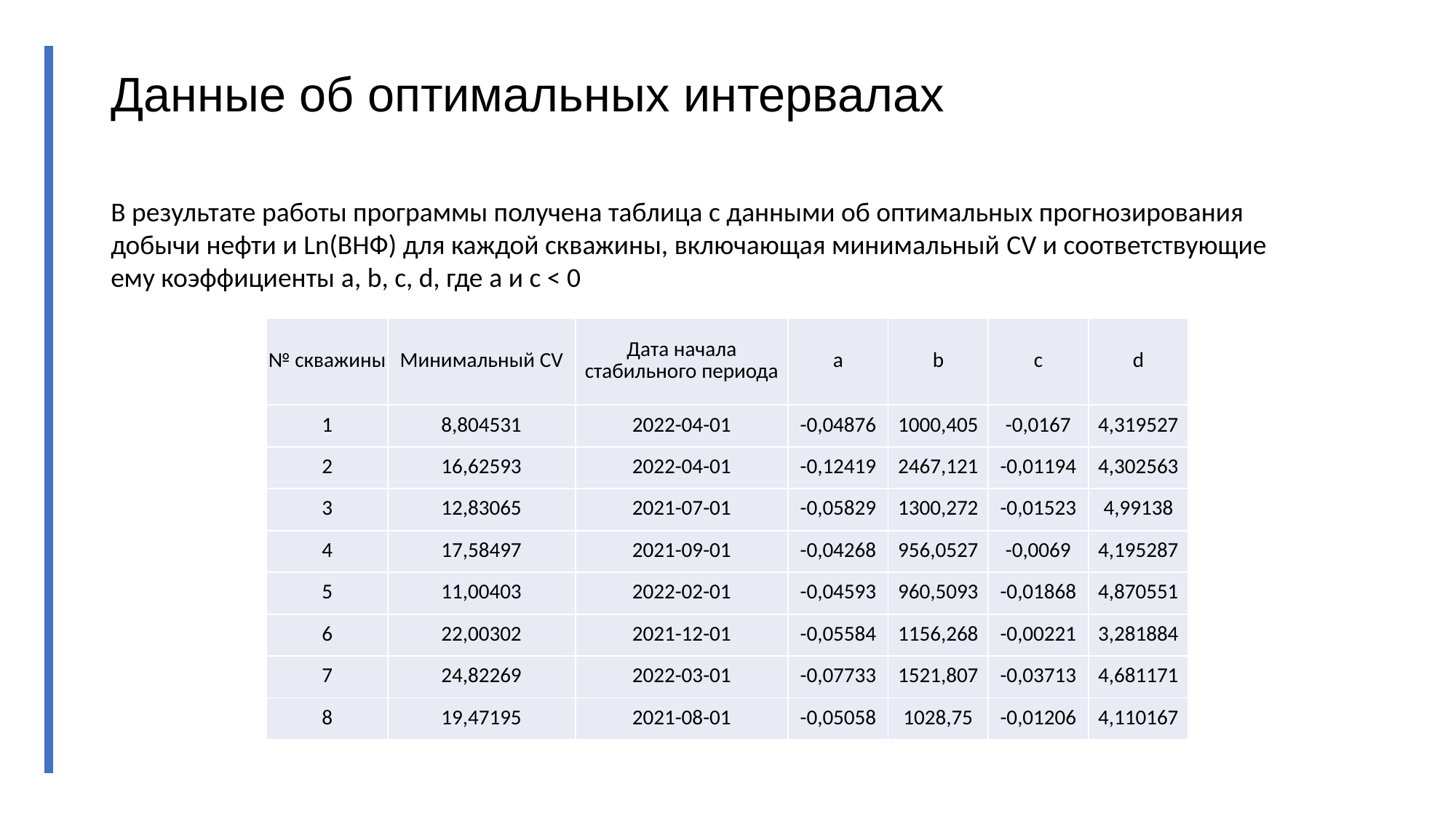

# Данные об оптимальных интервалах
В результате работы программы получена таблица с данными об оптимальных прогнозирования добычи нефти и Ln(ВНФ) для каждой скважины, включающая минимальный CV и соответствующие ему коэффициенты a, b, c, d, где a и c < 0
| № скважины | Минимальный CV | Дата начала стабильного периода | a | b | c | d |
| --- | --- | --- | --- | --- | --- | --- |
| 1 | 8,804531 | 2022-04-01 | -0,04876 | 1000,405 | -0,0167 | 4,319527 |
| 2 | 16,62593 | 2022-04-01 | -0,12419 | 2467,121 | -0,01194 | 4,302563 |
| 3 | 12,83065 | 2021-07-01 | -0,05829 | 1300,272 | -0,01523 | 4,99138 |
| 4 | 17,58497 | 2021-09-01 | -0,04268 | 956,0527 | -0,0069 | 4,195287 |
| 5 | 11,00403 | 2022-02-01 | -0,04593 | 960,5093 | -0,01868 | 4,870551 |
| 6 | 22,00302 | 2021-12-01 | -0,05584 | 1156,268 | -0,00221 | 3,281884 |
| 7 | 24,82269 | 2022-03-01 | -0,07733 | 1521,807 | -0,03713 | 4,681171 |
| 8 | 19,47195 | 2021-08-01 | -0,05058 | 1028,75 | -0,01206 | 4,110167 |